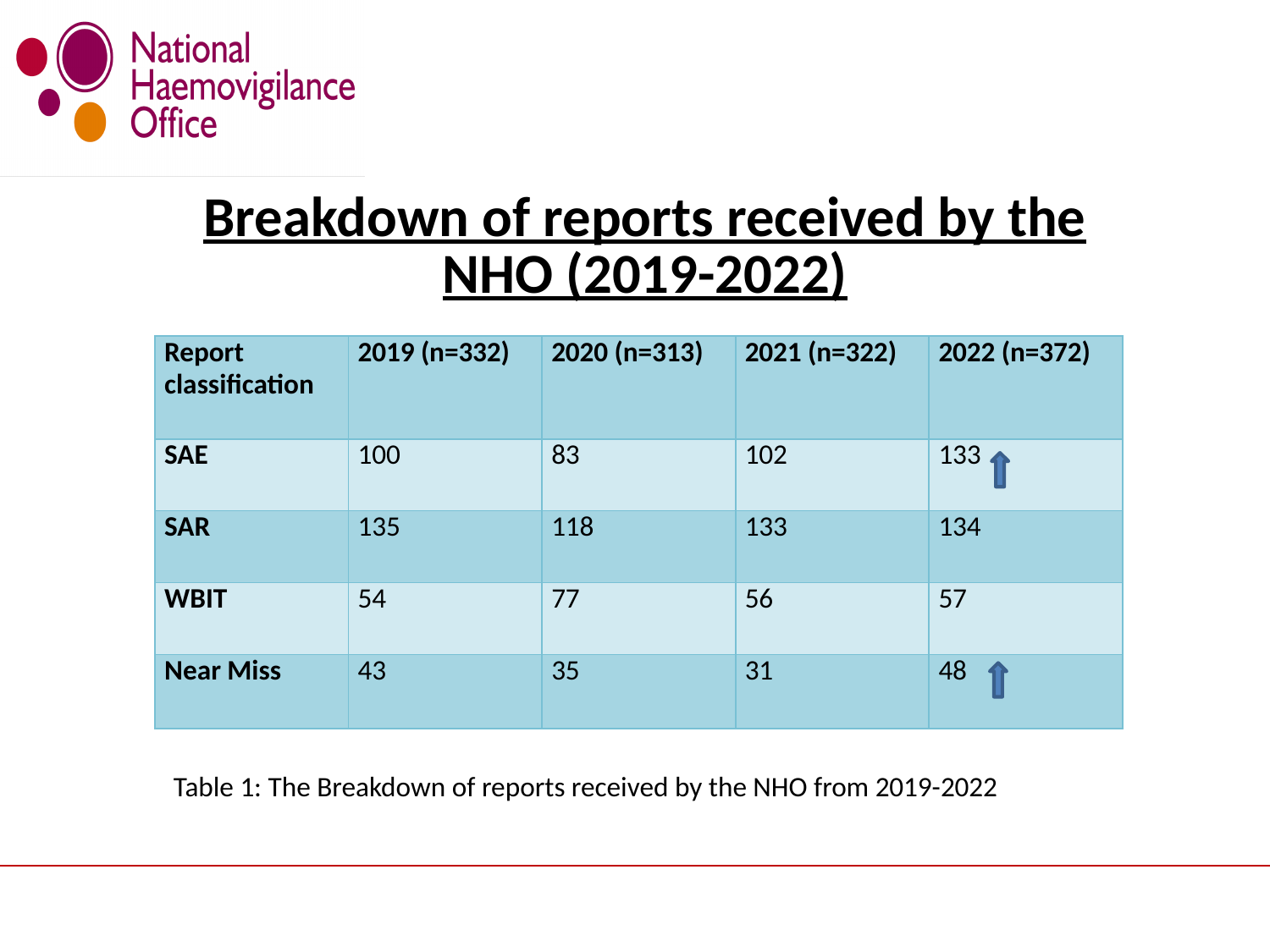

# Breakdown of reports received by the NHO (2019-2022)
| Report classification | 2019 (n=332) | 2020 (n=313) | 2021 (n=322) | 2022 (n=372) |
| --- | --- | --- | --- | --- |
| SAE | 100 | 83 | 102 | 133 |
| SAR | 135 | 118 | 133 | 134 |
| WBIT | 54 | 77 | 56 | 57 |
| Near Miss | 43 | 35 | 31 | 48 |

Table 1: The Breakdown of reports received by the NHO from 2019-2022